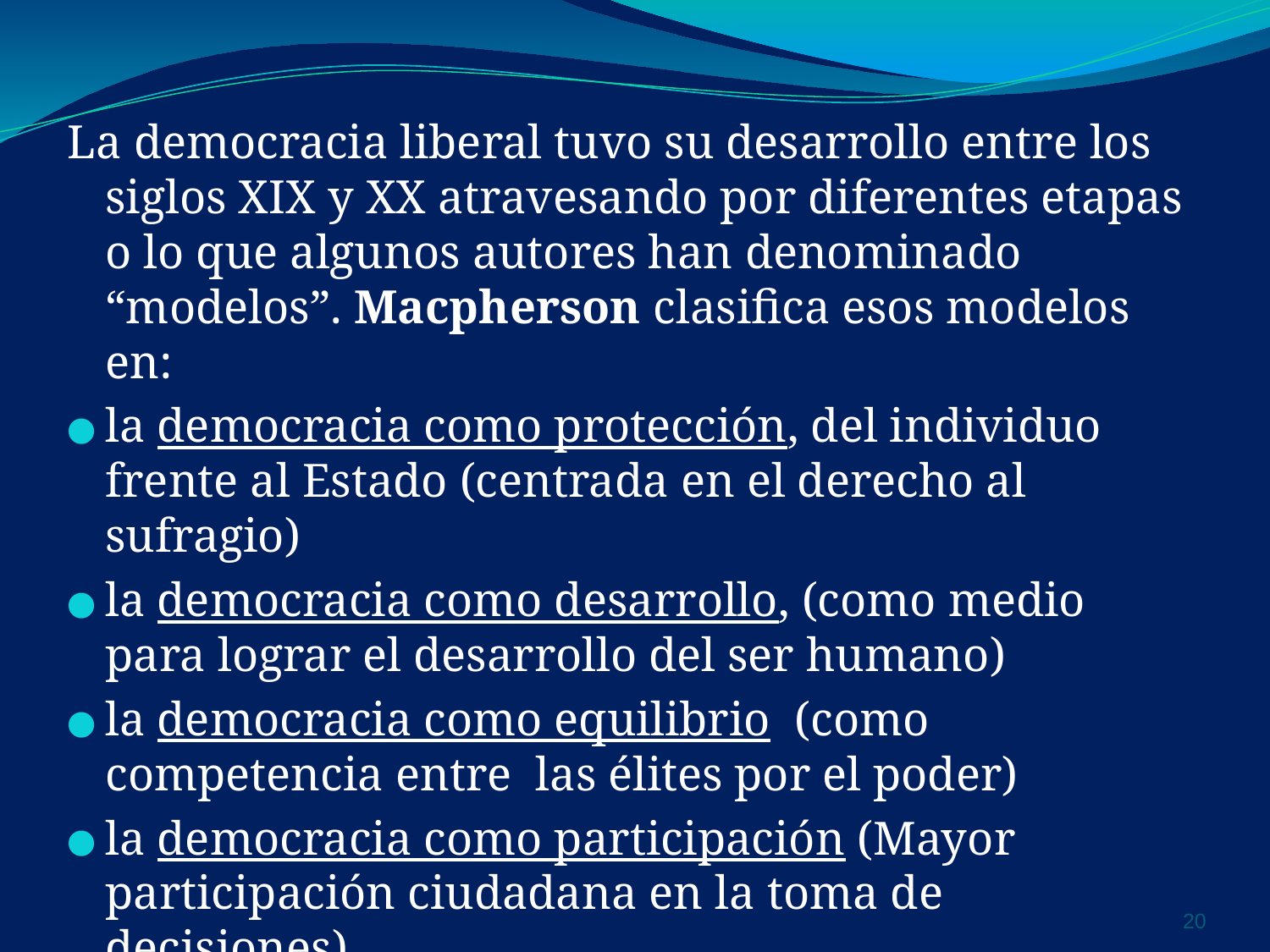

La democracia liberal tuvo su desarrollo entre los siglos XIX y XX atravesando por diferentes etapas o lo que algunos autores han denominado “modelos”. Macpherson clasifica esos modelos en:
la democracia como protección, del individuo frente al Estado (centrada en el derecho al sufragio)
la democracia como desarrollo, (como medio para lograr el desarrollo del ser humano)
la democracia como equilibrio  (como competencia entre  las élites por el poder)
la democracia como participación (Mayor participación ciudadana en la toma de decisiones)
20